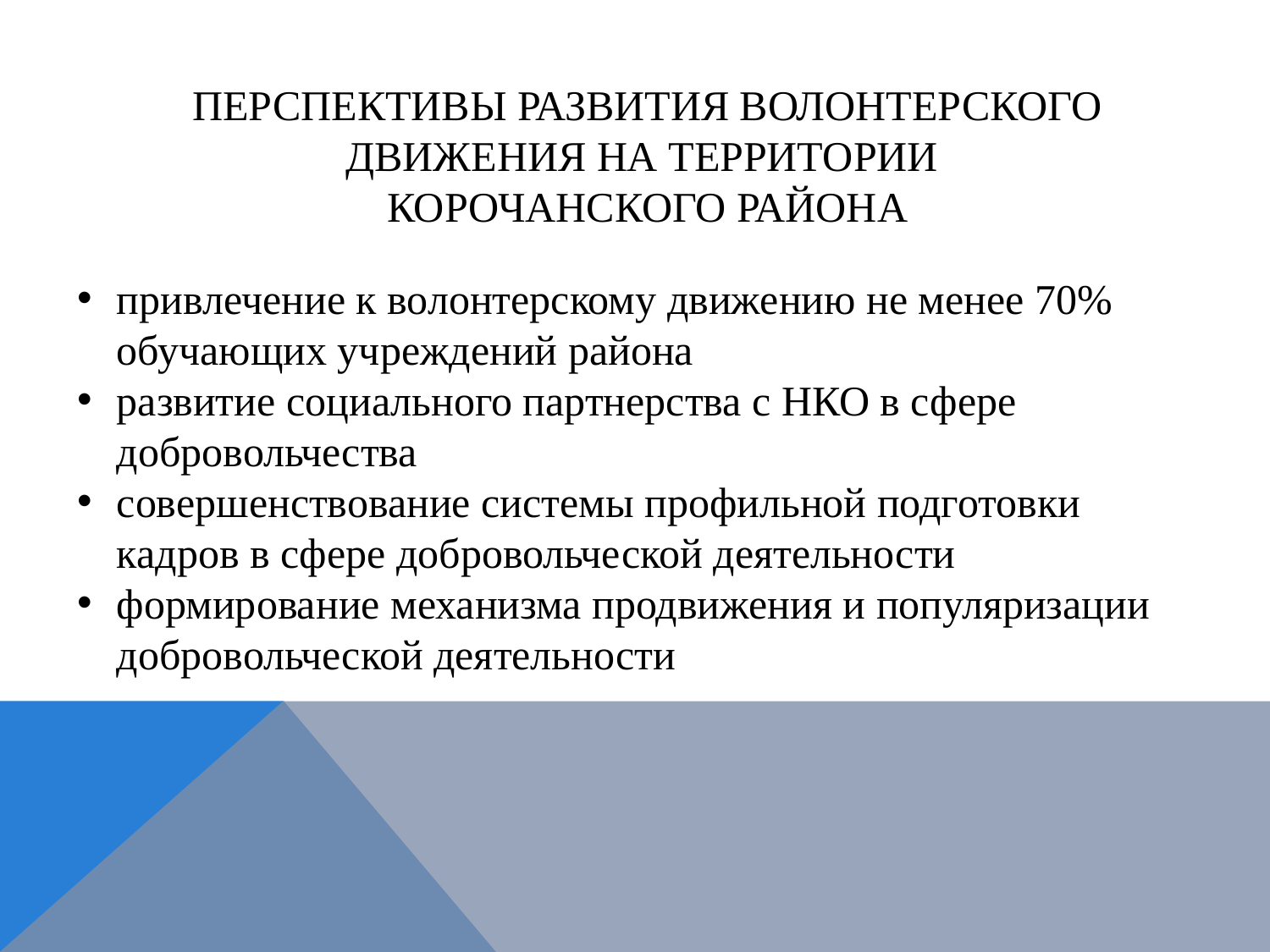

# Перспективы развития волонтерского движения на территории Корочанского района
привлечение к волонтерскому движению не менее 70% обучающих учреждений района
развитие социального партнерства с НКО в сфере добровольчества
совершенствование системы профильной подготовки кадров в сфере добровольческой деятельности
формирование механизма продвижения и популяризации добровольческой деятельности